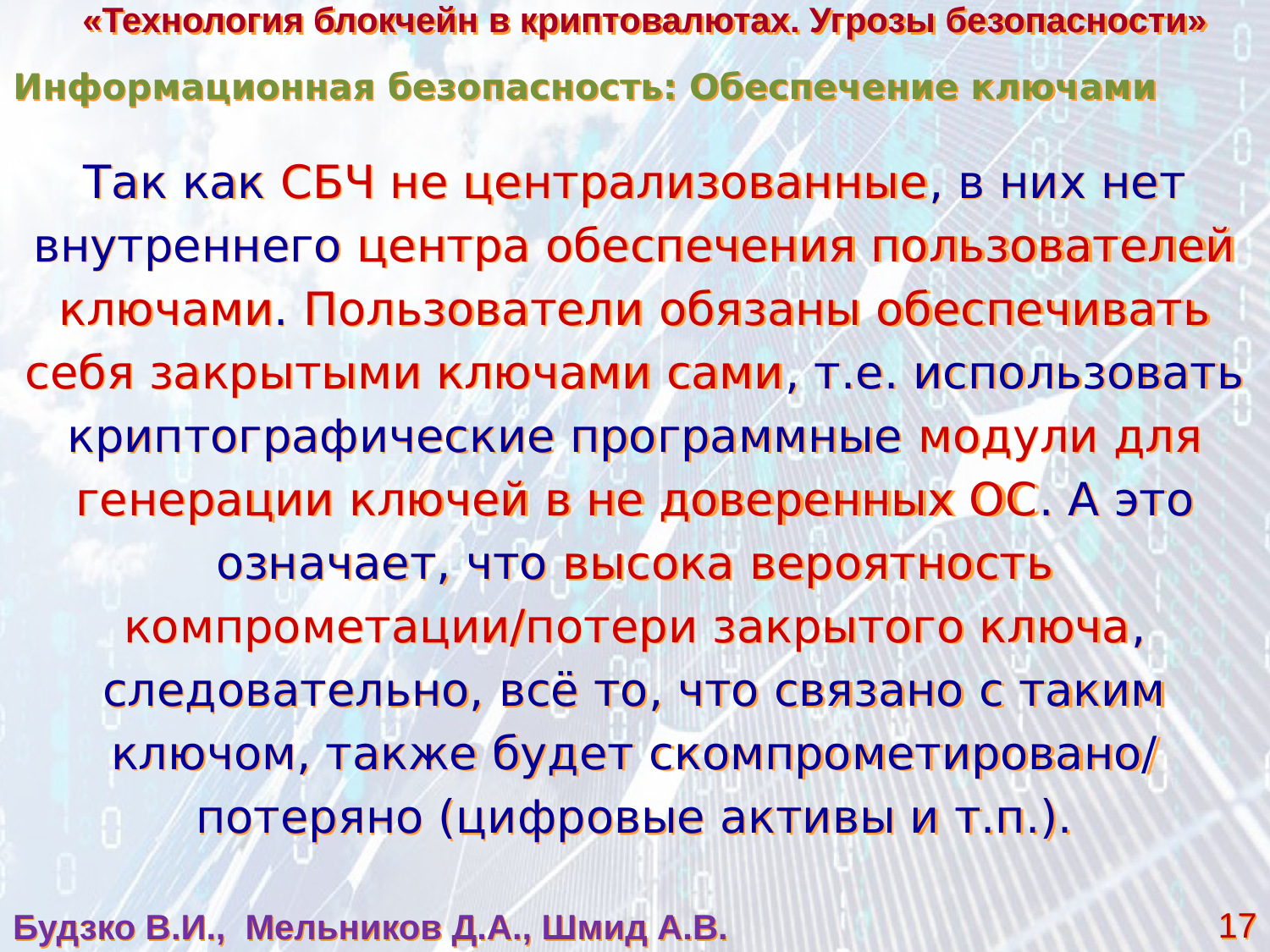

«Технология блокчейн в криптовалютах. Угрозы безопасности»
Информационная безопасность: Обеспечение ключами
Так как СБЧ не централизованные, в них нет внутреннего центра обеспечения пользователей ключами. Пользователи обязаны обеспечивать себя закрытыми ключами сами, т.е. использовать криптографические программные модули для генерации ключей в не доверенных ОС. А это означает, что высока вероятность компрометации/потери закрытого ключа, следовательно, всё то, что связано с таким ключом, также будет скомпрометировано/ потеряно (цифровые активы и т.п.).
Будзко В.И.,  Мельников Д.А., Шмид А.В.
17